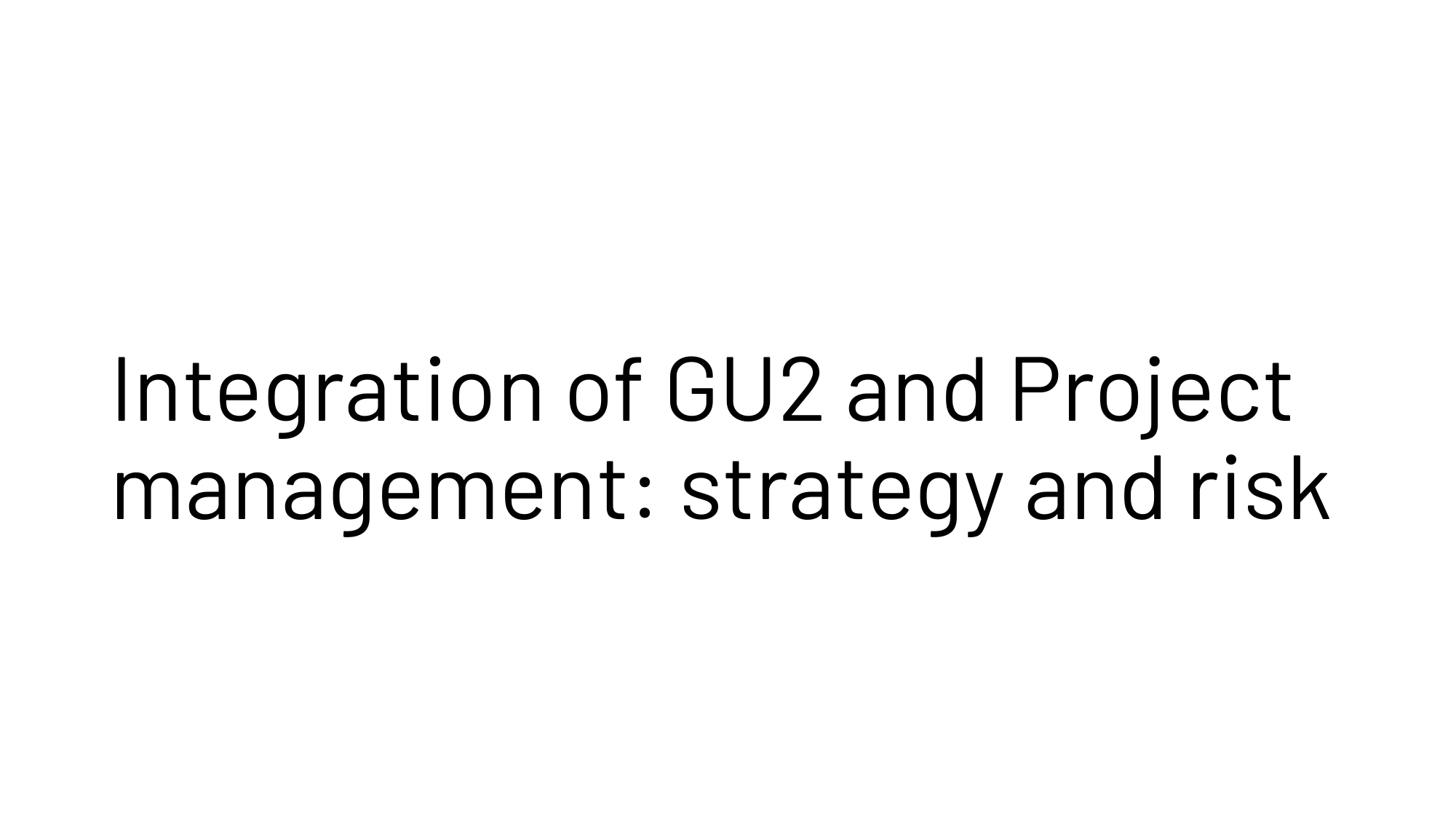

# Integration of GU2 and Project management: strategy and risk